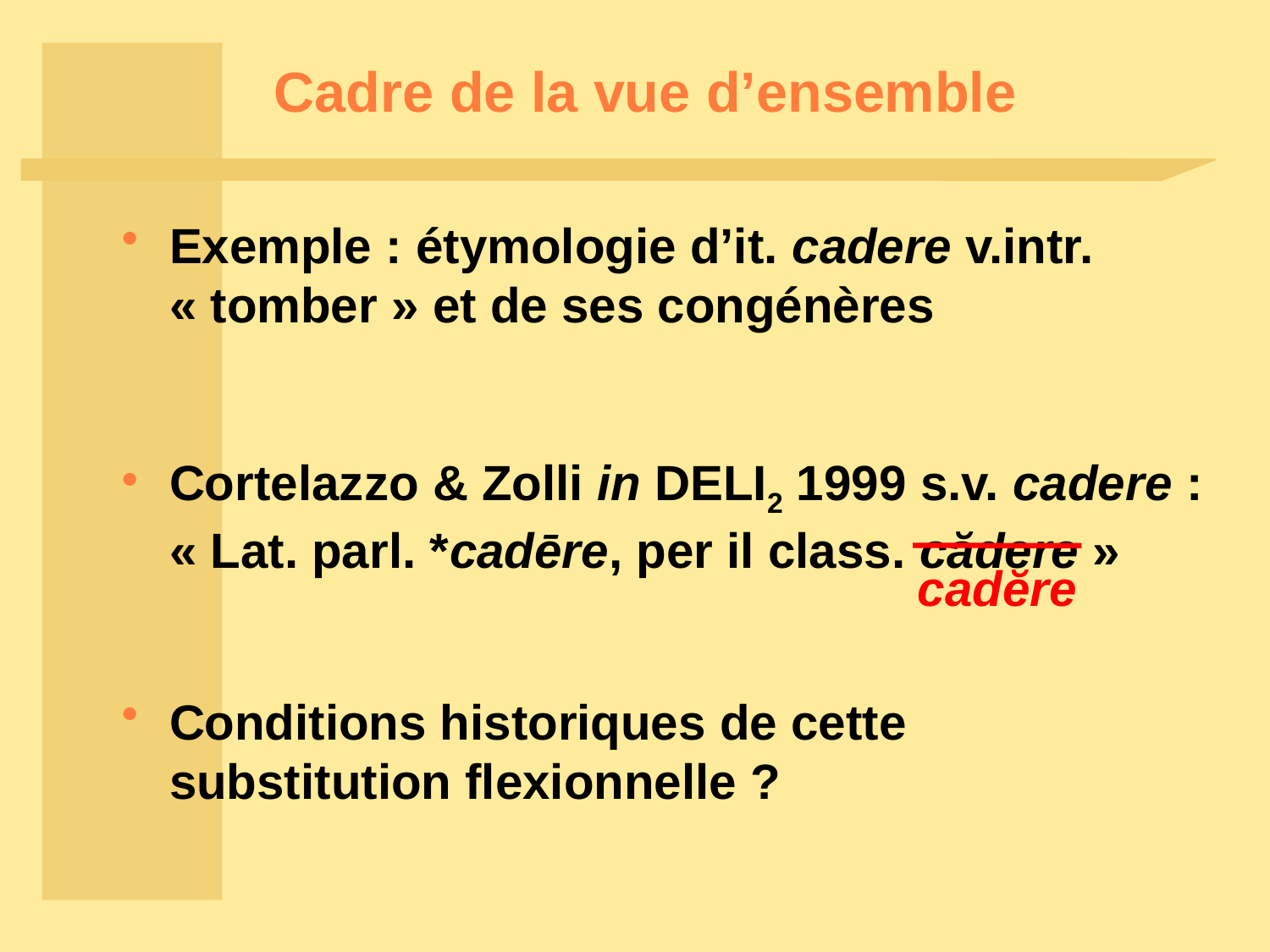

# Cadre de la vue d’ensemble
Exemple : étymologie d’it. cadere v.intr. « tomber » et de ses congénères
Cortelazzo & Zolli in DELI2 1999 s.v. cadere :
	« Lat. parl. *cadēre, per il class. cădere »
cadĕre
Conditions historiques de cette substitution flexionnelle ?